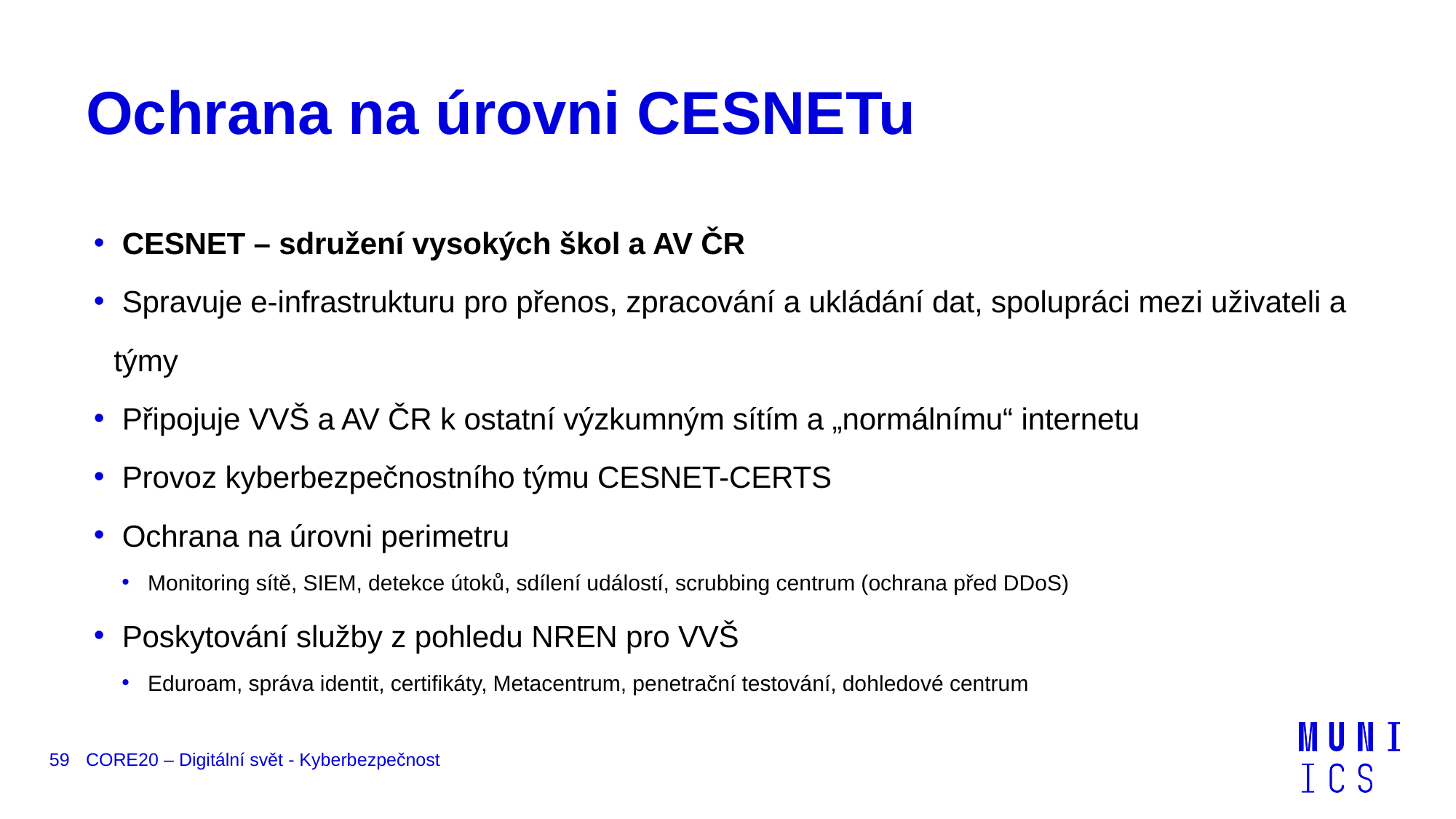

# Ochrana na úrovni CESNETu
 CESNET – sdružení vysokých škol a AV ČR
 Spravuje e-infrastrukturu pro přenos, zpracování a ukládání dat, spolupráci mezi uživateli a týmy
 Připojuje VVŠ a AV ČR k ostatní výzkumným sítím a „normálnímu“ internetu
 Provoz kyberbezpečnostního týmu CESNET-CERTS
 Ochrana na úrovni perimetru
 Monitoring sítě, SIEM, detekce útoků, sdílení událostí, scrubbing centrum (ochrana před DDoS)
 Poskytování služby z pohledu NREN pro VVŠ
 Eduroam, správa identit, certifikáty, Metacentrum, penetrační testování, dohledové centrum
59
CORE20 – Digitální svět - Kyberbezpečnost